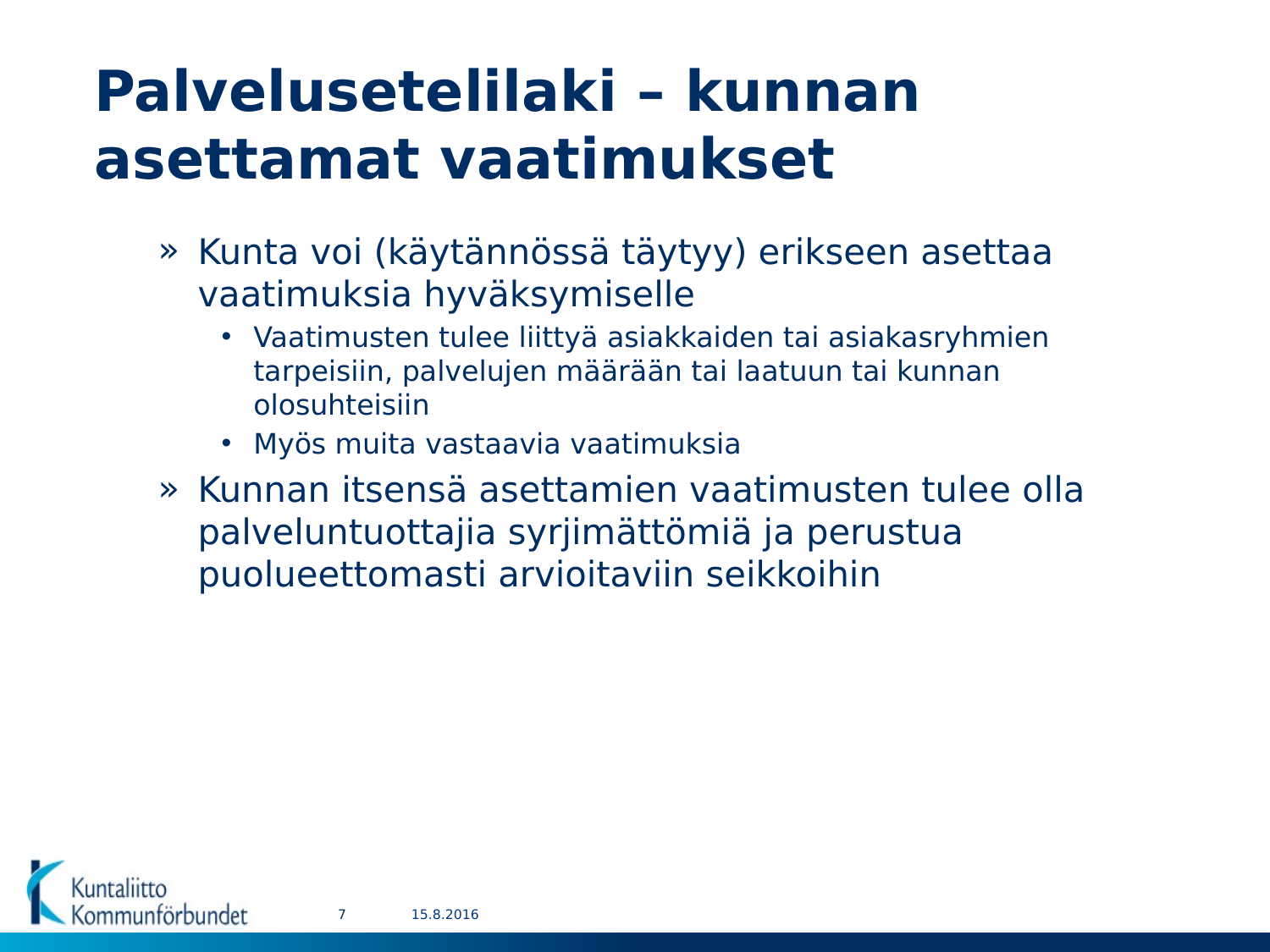

# Palvelusetelilaki – kunnan asettamat vaatimukset
Kunta voi (käytännössä täytyy) erikseen asettaa vaatimuksia hyväksymiselle
Vaatimusten tulee liittyä asiakkaiden tai asiakasryhmien tarpeisiin, palvelujen määrään tai laatuun tai kunnan olosuhteisiin
Myös muita vastaavia vaatimuksia
Kunnan itsensä asettamien vaatimusten tulee olla palveluntuottajia syrjimättömiä ja perustua puolueettomasti arvioitaviin seikkoihin

7
15.8.2016